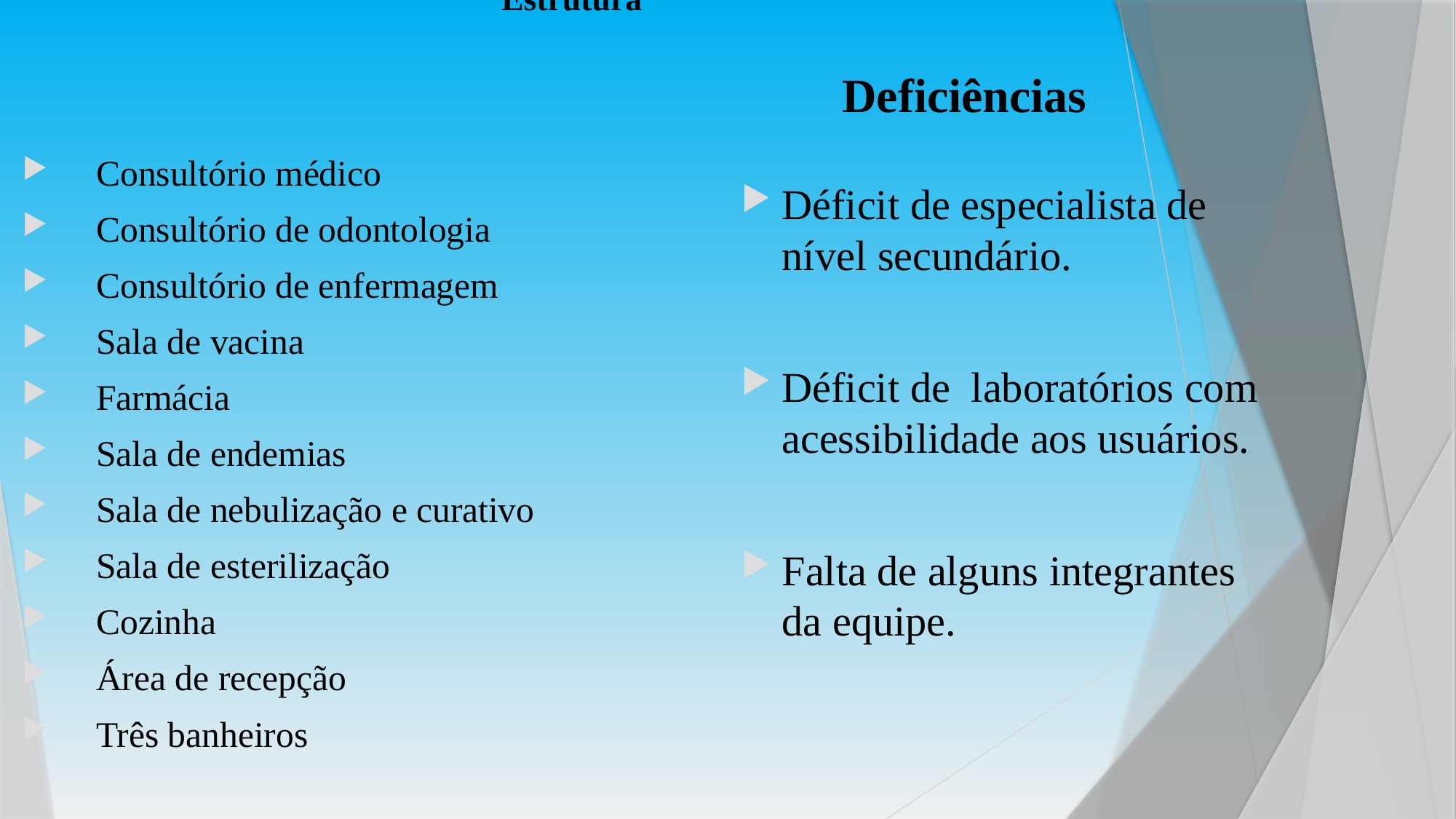

# Estrutura
                                  Deficiências

Déficit de especialista de nível secundário.

Déficit de  laboratórios com acessibilidade aos usuários.

Falta de alguns integrantes da equipe.
    Consultório médico
    Consultório de odontologia
    Consultório de enfermagem
    Sala de vacina
    Farmácia
    Sala de endemias
    Sala de nebulização e curativo
    Sala de esterilização
    Cozinha
    Área de recepção
    Três banheiros